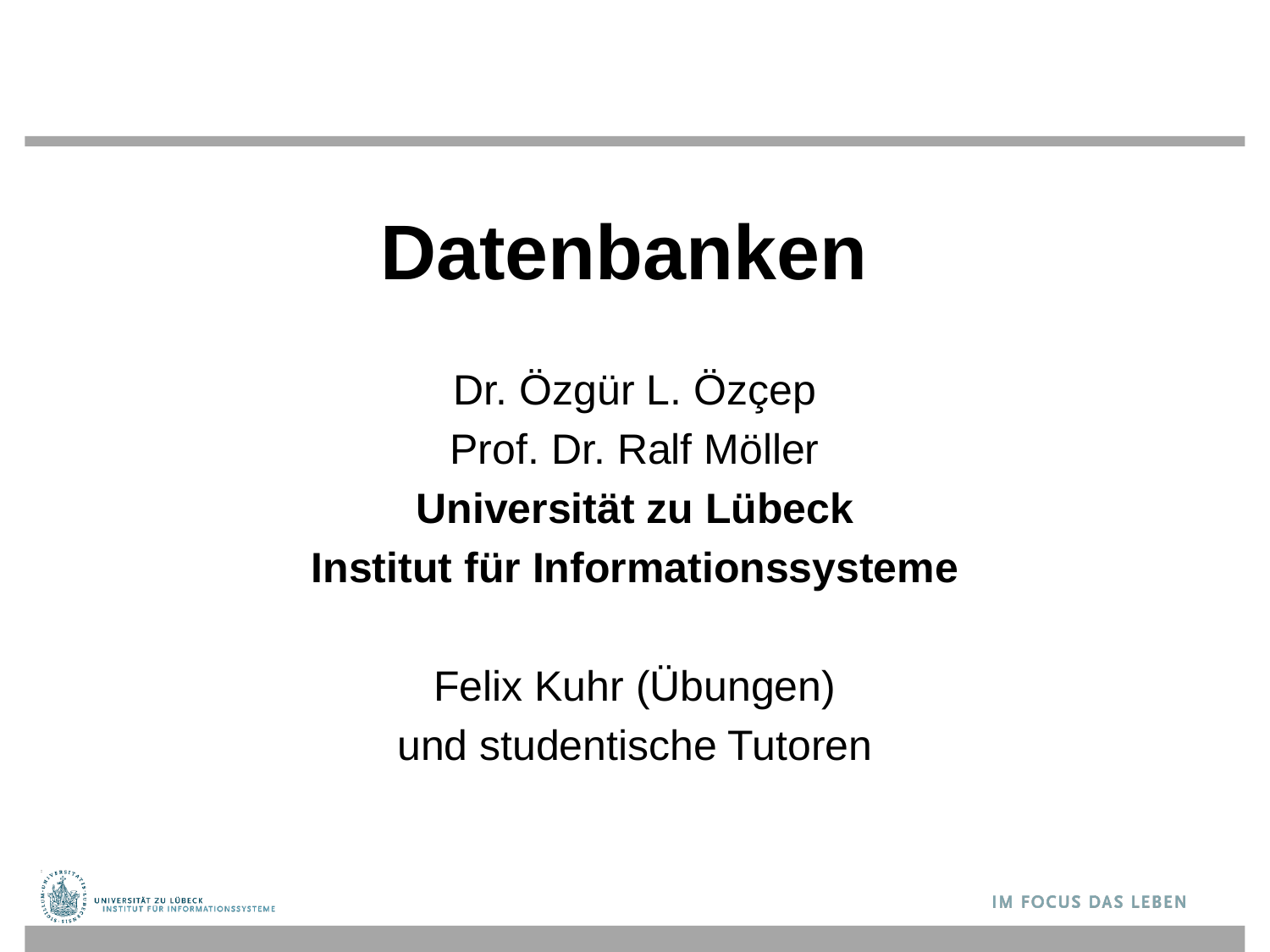

# Datenbanken
Dr. Özgür L. Özçep
Prof. Dr. Ralf Möller
Universität zu Lübeck
Institut für Informationssysteme

Felix Kuhr (Übungen)
und studentische Tutoren